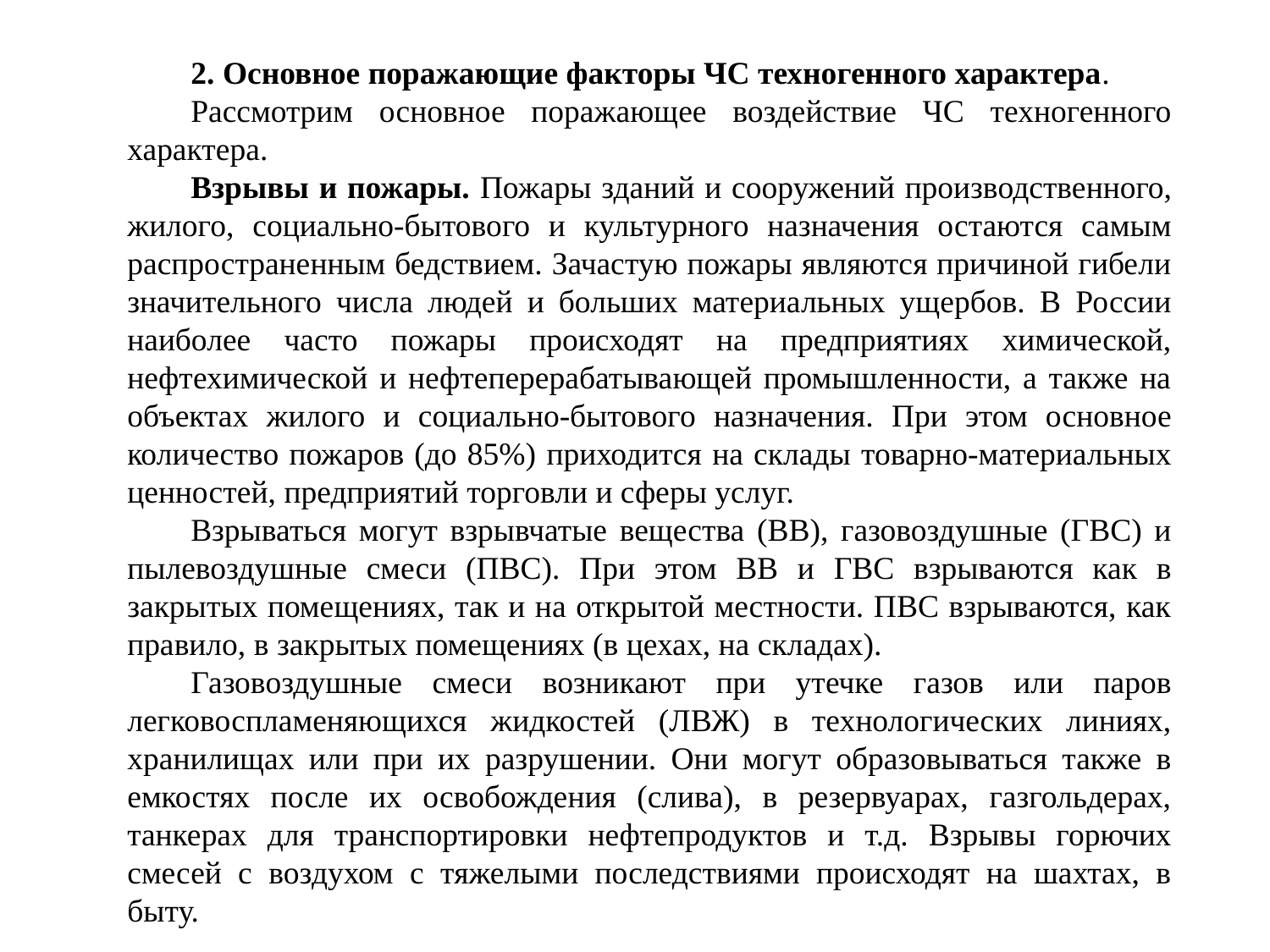

2. Основное поражающие факторы ЧС техногенного характера.
Рассмотрим основное поражающее воздействие ЧС техногенного характера.
Взрывы и пожары. Пожары зданий и сооружений производственного, жилого, социально-бытового и культурного назначения остаются самым распространенным бедствием. Зачастую пожары являются причиной гибели значительного числа людей и больших материальных ущербов. В России наиболее часто пожары происходят на предприятиях химической, нефтехимической и нефтеперерабатывающей промышленности, а также на объектах жилого и социально-бытового назначения. При этом основное количество пожаров (до 85%) приходится на склады товарно-материальных ценностей, предприятий торговли и сферы услуг.
Взрываться могут взрывчатые вещества (ВВ), газовоздушные (ГВС) и пылевоздушные смеси (ПВС). При этом ВВ и ГВС взрываются как в закрытых помещениях, так и на открытой местности. ПВС взрываются, как правило, в закрытых помещениях (в цехах, на складах).
Газовоздушные смеси возникают при утечке газов или паров легковоспламеняющихся жидкостей (ЛВЖ) в технологических линиях, хранилищах или при их разрушении. Они могут образовываться также в емкостях после их освобождения (слива), в резервуарах, газгольдерах, танкерах для транспортировки нефтепродуктов и т.д. Взрывы горючих смесей с воздухом с тяжелыми последствиями происходят на шахтах, в быту.